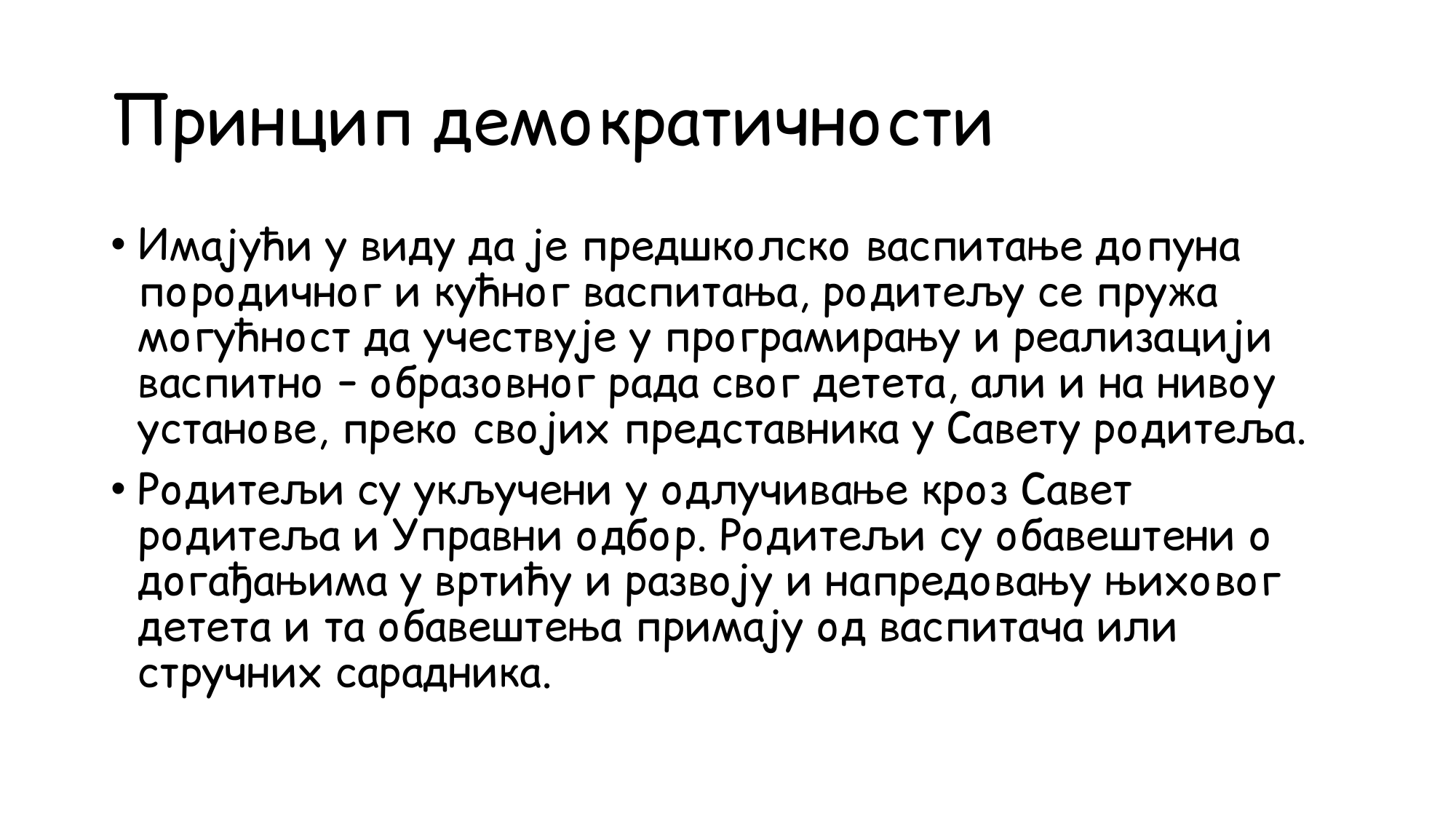

# Принцип демократичности
Имајући у виду да је предшколско васпитање допуна породичног и кућног васпитања, родитељу се пружа могућност да учествује у програмирању и реализацији васпитно – образовног рада свог детета, али и на нивоу установе, преко својих представника у Савету родитеља.
Родитељи су укључени у одлучивање кроз Савет родитеља и Управни одбор. Родитељи су обавештени о догађањима у вртићу и развоју и напредовању њиховог детета и та обавештења примају од васпитача или стручних сарадника.